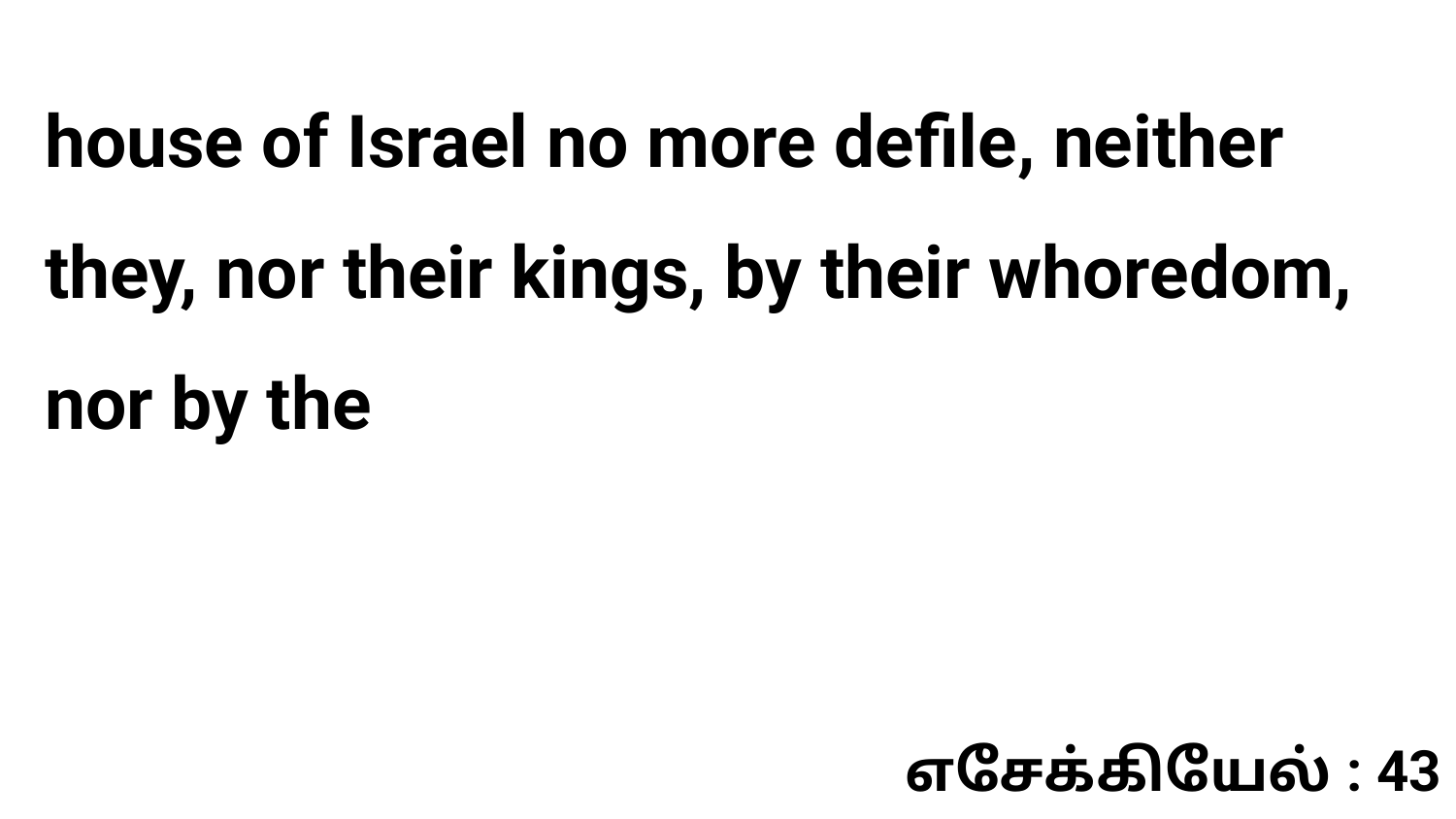

house of Israel no more defile, neither they, nor their kings, by their whoredom, nor by the
எசேக்கியேல் : 43